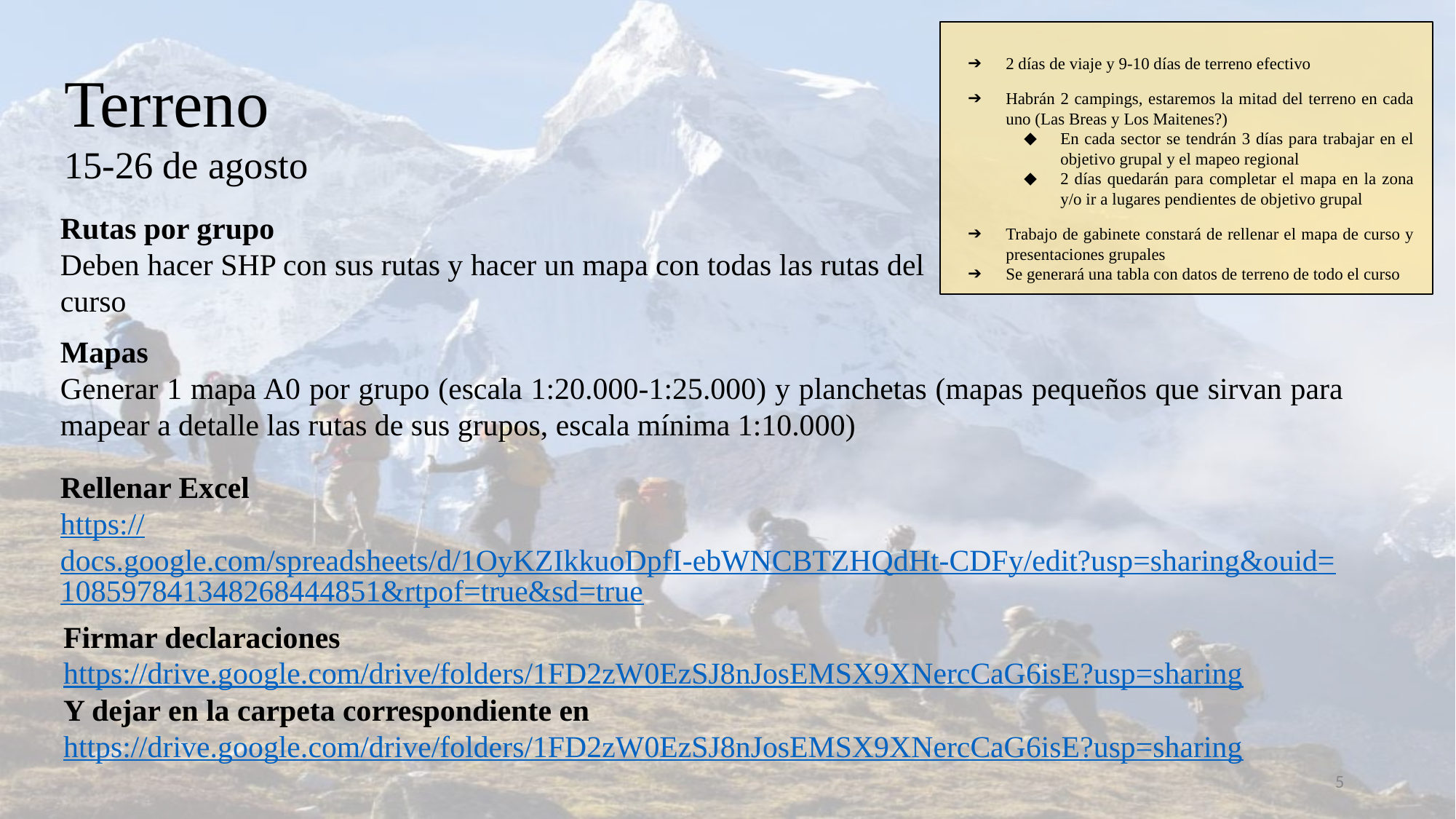

2 días de viaje y 9-10 días de terreno efectivo
Habrán 2 campings, estaremos la mitad del terreno en cada uno (Las Breas y Los Maitenes?)
En cada sector se tendrán 3 días para trabajar en el objetivo grupal y el mapeo regional
2 días quedarán para completar el mapa en la zona y/o ir a lugares pendientes de objetivo grupal
Trabajo de gabinete constará de rellenar el mapa de curso y presentaciones grupales
Se generará una tabla con datos de terreno de todo el curso
Terreno
15-26 de agosto
Rutas por grupo
Deben hacer SHP con sus rutas y hacer un mapa con todas las rutas del curso
Mapas
Generar 1 mapa A0 por grupo (escala 1:20.000-1:25.000) y planchetas (mapas pequeños que sirvan para mapear a detalle las rutas de sus grupos, escala mínima 1:10.000)
Rellenar Excel
https://docs.google.com/spreadsheets/d/1OyKZIkkuoDpfI-ebWNCBTZHQdHt-CDFy/edit?usp=sharing&ouid=108597841348268444851&rtpof=true&sd=true

Firmar declaraciones
https://drive.google.com/drive/folders/1FD2zW0EzSJ8nJosEMSX9XNercCaG6isE?usp=sharing
Y dejar en la carpeta correspondiente en
https://drive.google.com/drive/folders/1FD2zW0EzSJ8nJosEMSX9XNercCaG6isE?usp=sharing

5